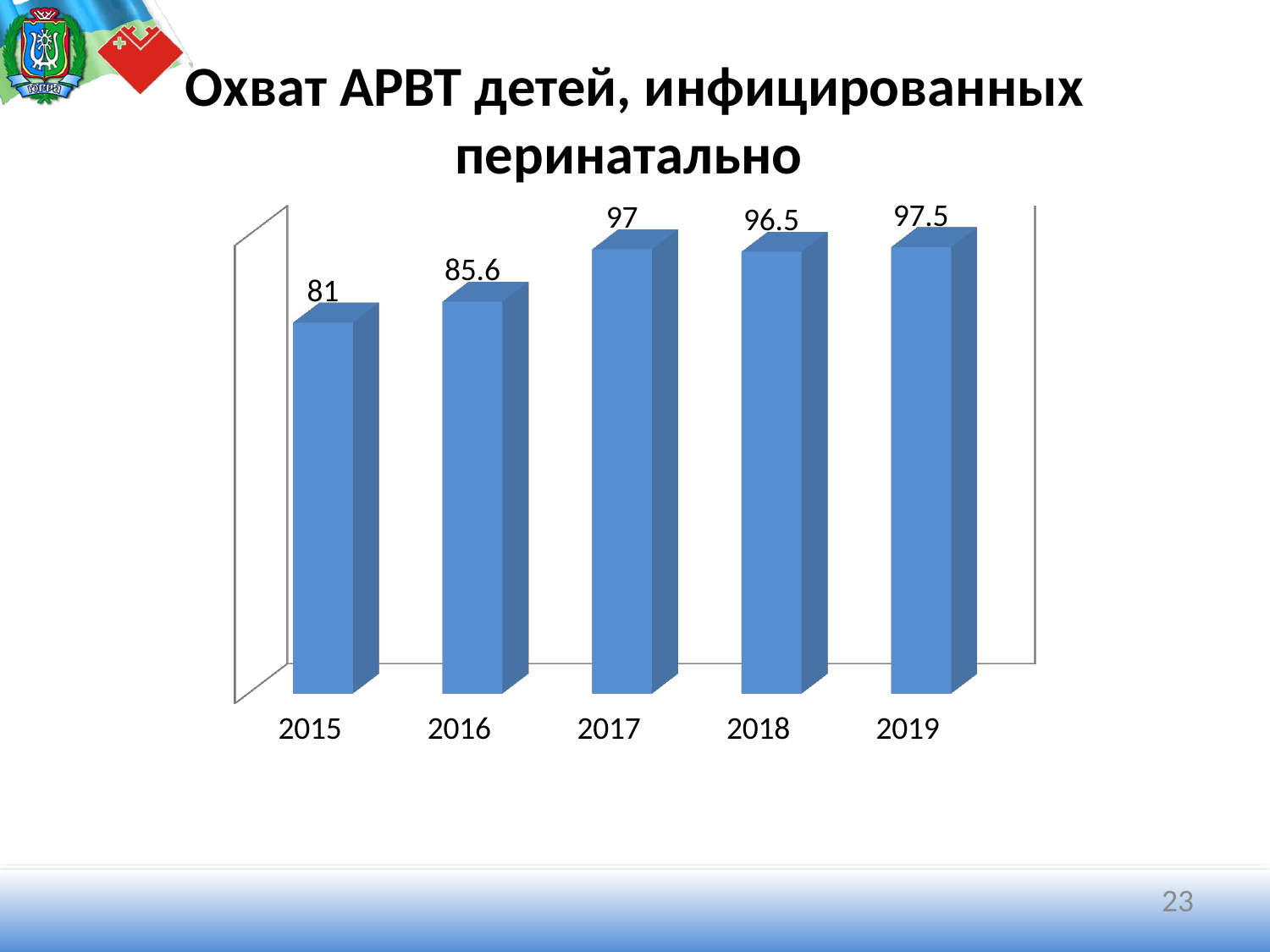

# Охват АРВТ детей, инфицированных перинатально

[unsupported chart]

23